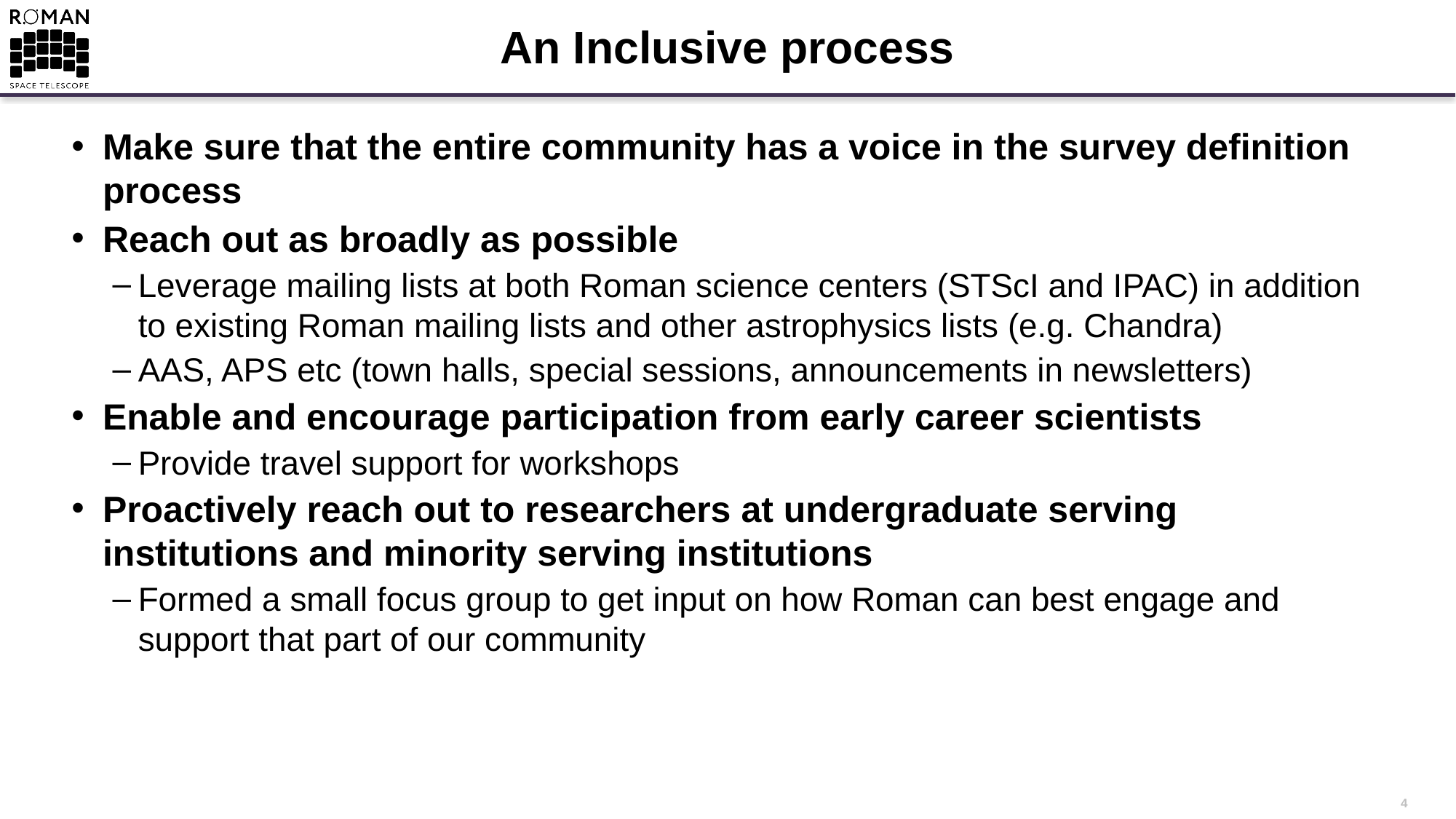

# An Inclusive process
Make sure that the entire community has a voice in the survey definition process
Reach out as broadly as possible
Leverage mailing lists at both Roman science centers (STScI and IPAC) in addition to existing Roman mailing lists and other astrophysics lists (e.g. Chandra)
AAS, APS etc (town halls, special sessions, announcements in newsletters)
Enable and encourage participation from early career scientists
Provide travel support for workshops
Proactively reach out to researchers at undergraduate serving institutions and minority serving institutions
Formed a small focus group to get input on how Roman can best engage and support that part of our community